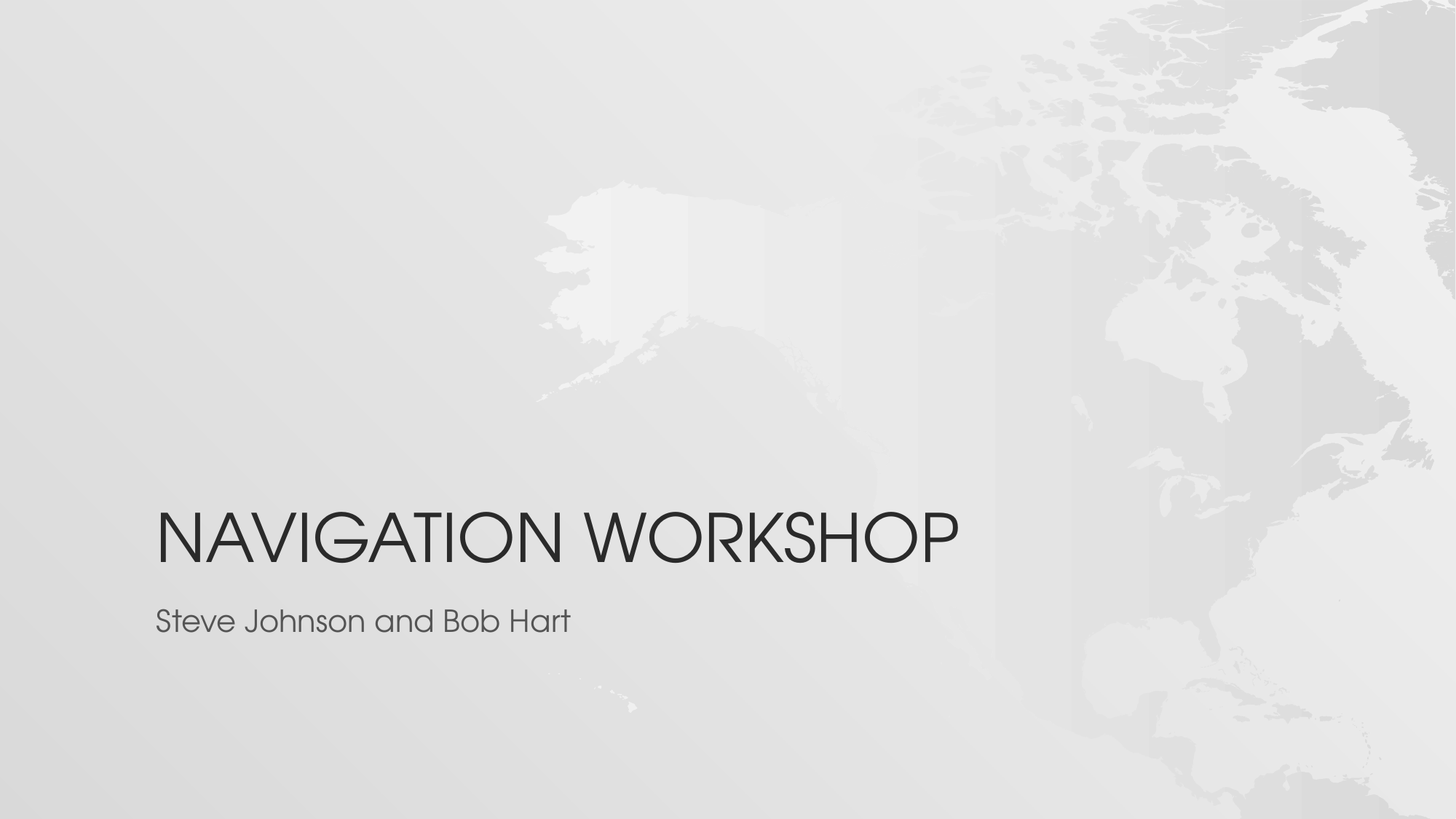

# Navigation Workshop
Steve Johnson and Bob Hart